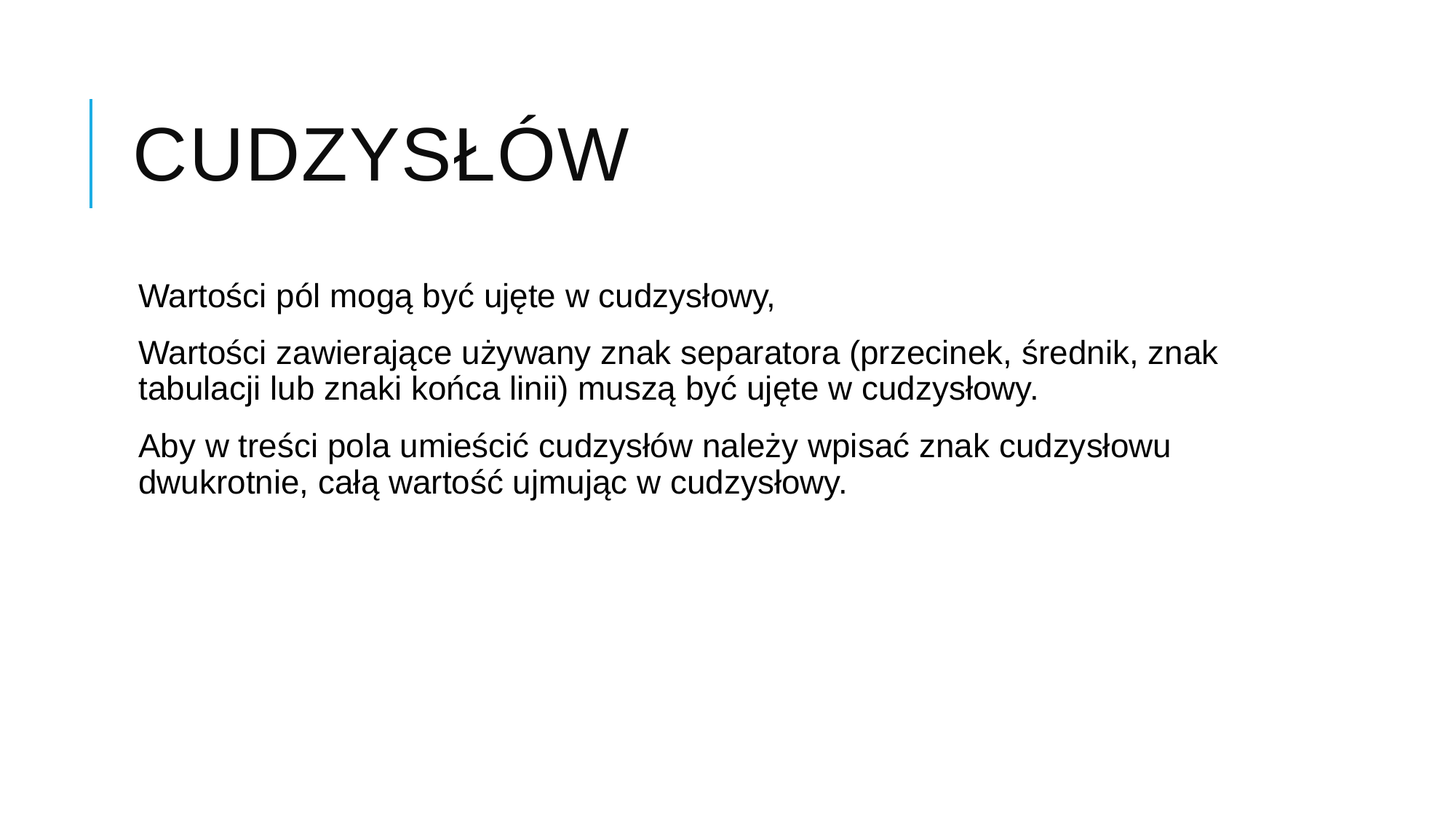

# Cudzysłów
Wartości pól mogą być ujęte w cudzysłowy,
Wartości zawierające używany znak separatora (przecinek, średnik, znak tabulacji lub znaki końca linii) muszą być ujęte w cudzysłowy.
Aby w treści pola umieścić cudzysłów należy wpisać znak cudzysłowu dwukrotnie, całą wartość ujmując w cudzysłowy.